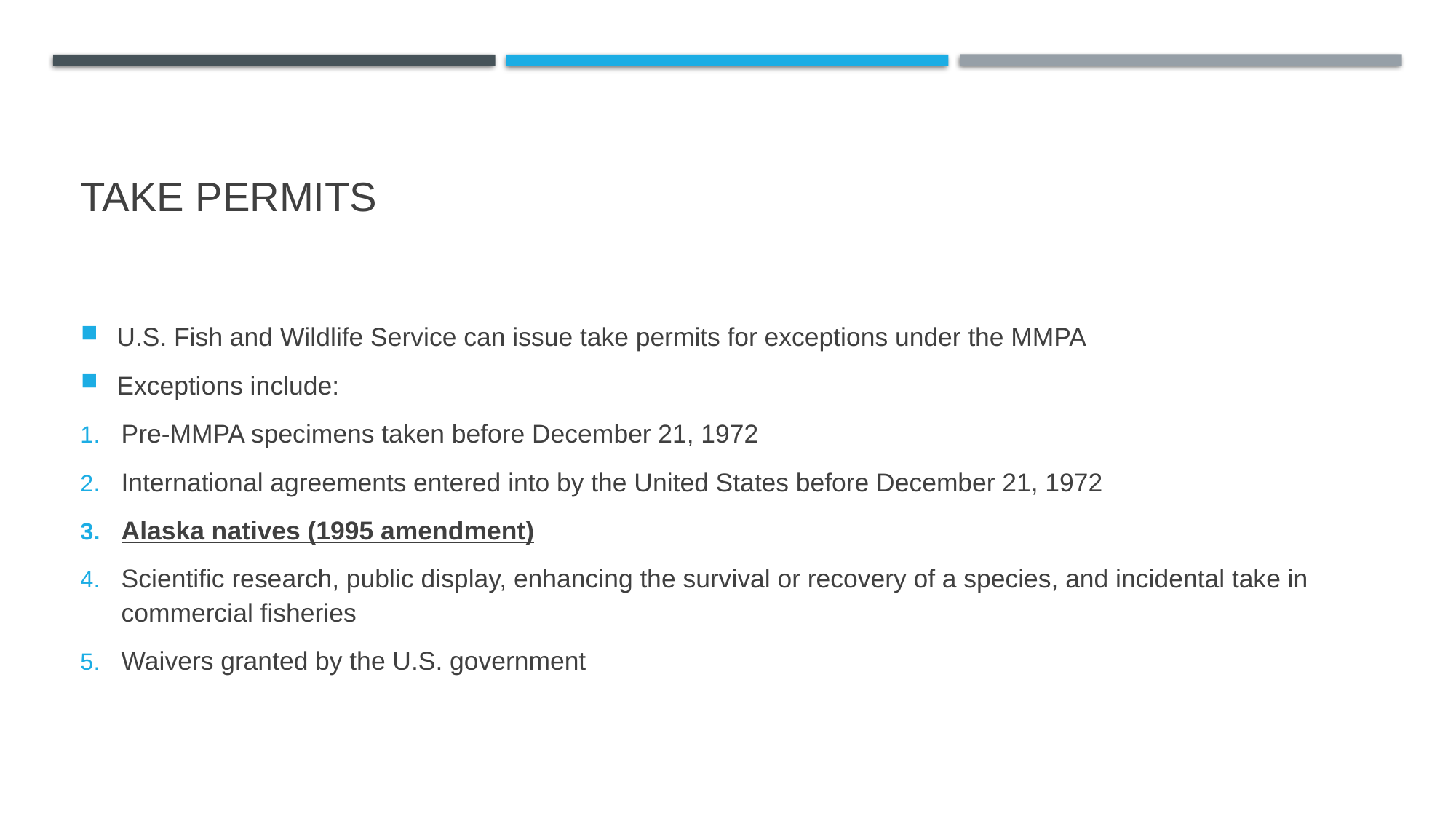

# Take permits
U.S. Fish and Wildlife Service can issue take permits for exceptions under the MMPA
Exceptions include:
Pre-MMPA specimens taken before December 21, 1972
International agreements entered into by the United States before December 21, 1972
Alaska natives (1995 amendment)
Scientific research, public display, enhancing the survival or recovery of a species, and incidental take in commercial fisheries
Waivers granted by the U.S. government